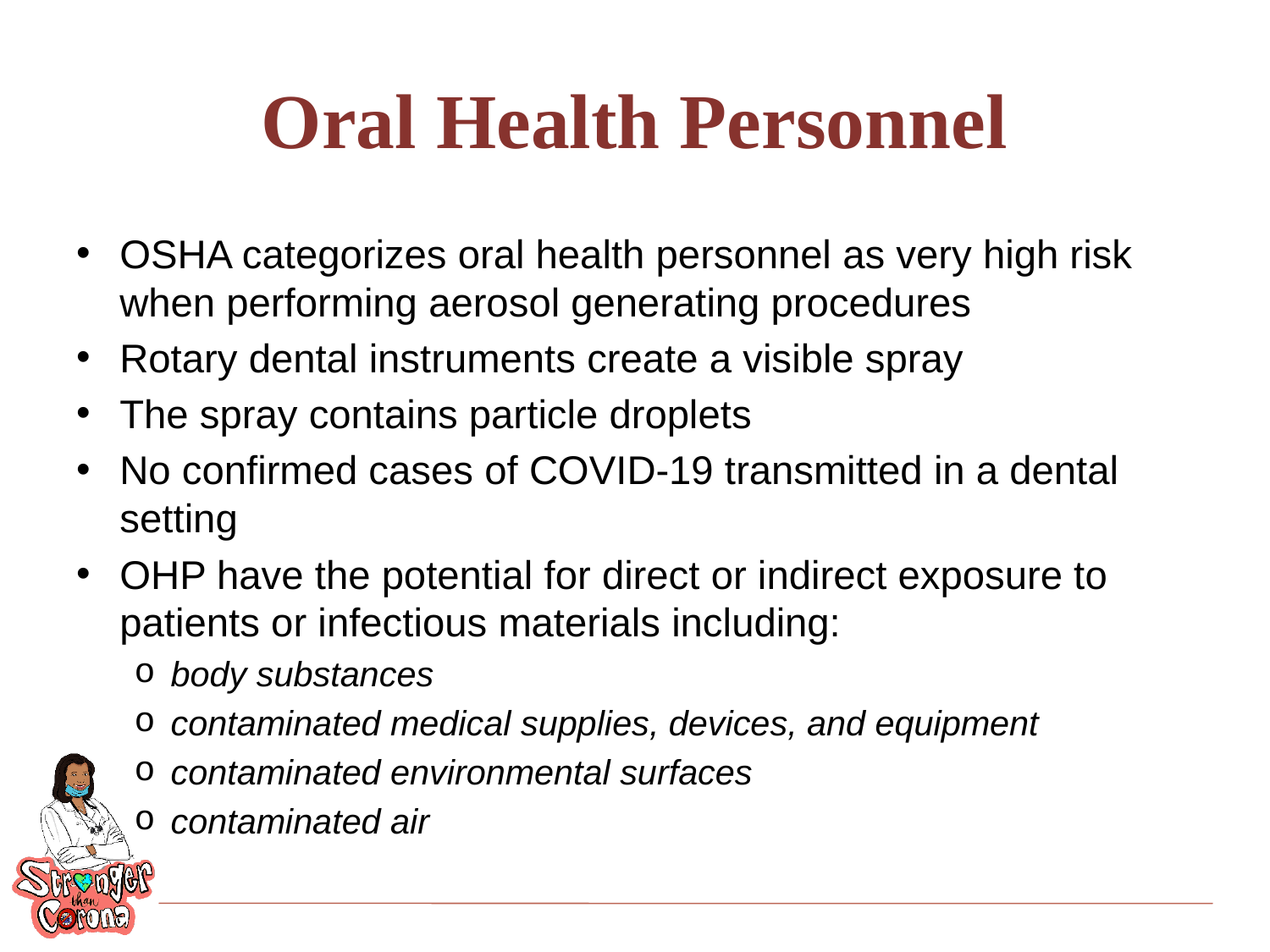

# Oral Health Personnel
OSHA categorizes oral health personnel as very high risk when performing aerosol generating procedures
Rotary dental instruments create a visible spray
The spray contains particle droplets
No confirmed cases of COVID-19 transmitted in a dental setting
OHP have the potential for direct or indirect exposure to patients or infectious materials including:
body substances
contaminated medical supplies, devices, and equipment
contaminated environmental surfaces
contaminated air